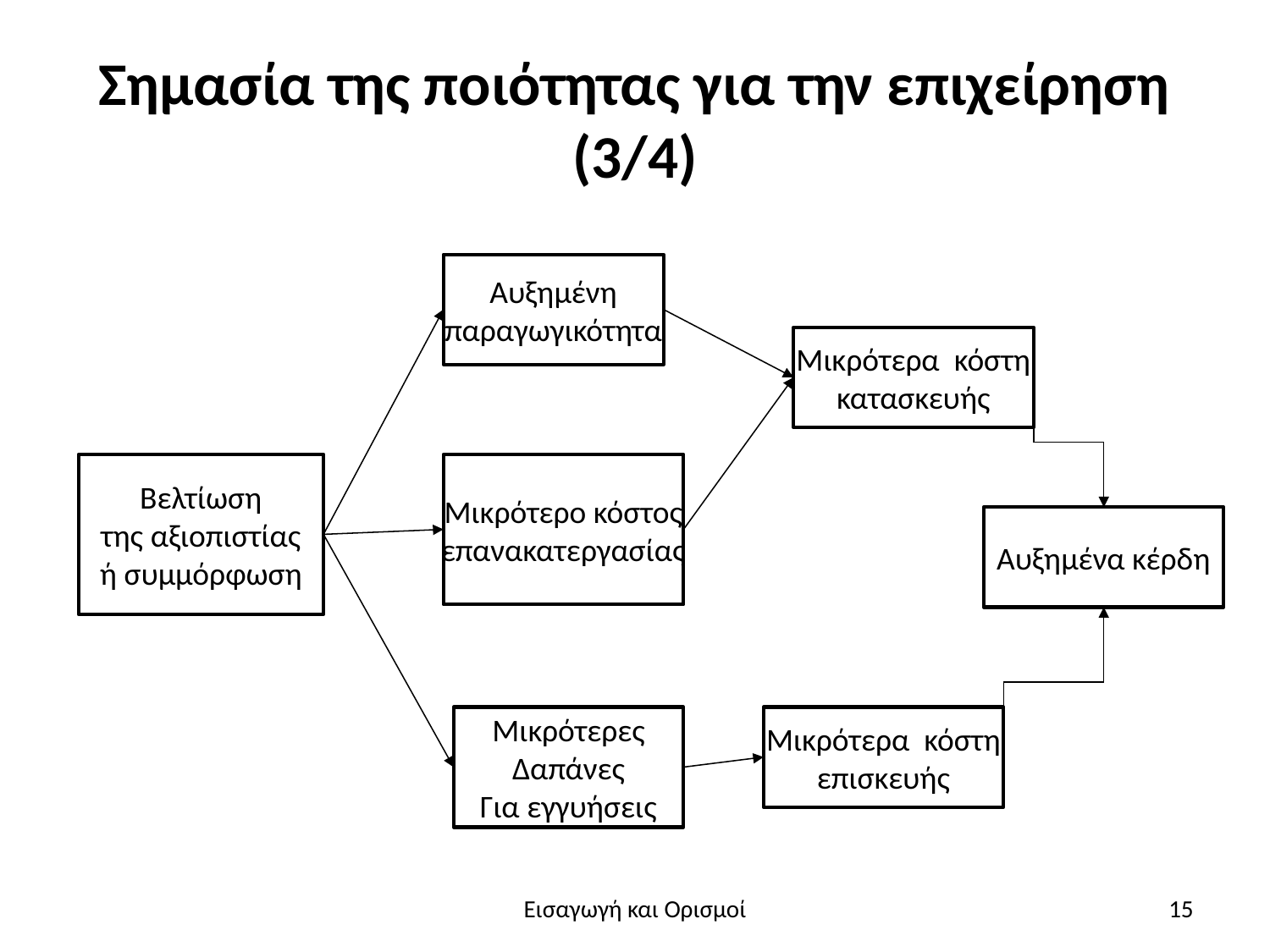

Σημασία της ποιότητας για την επιχείρηση (3/4)

Αυξημένη
παραγωγικότητα
Μικρότερα  κόστη
κατασκευής
Βελτίωση
της αξιοπιστίας
ή συμμόρφωση
Μικρότερο κόστος
επανακατεργασίας
Αυξημένα κέρδη
Μικρότερες
Δαπάνες
Για εγγυήσεις
Μικρότερα  κόστη
επισκευής
Εισαγωγή και Ορισμοί
15